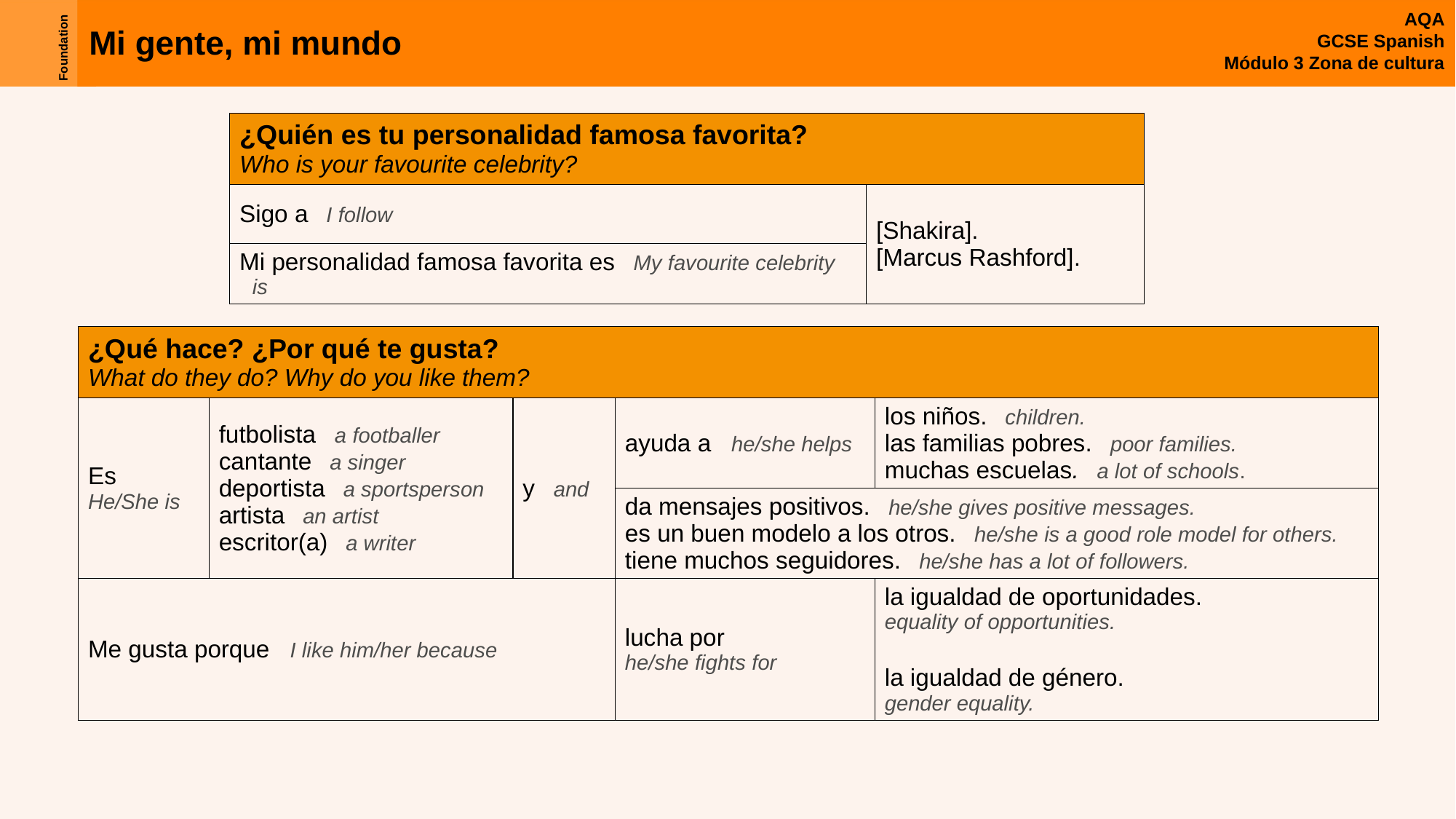

| ¿Quién es tu personalidad famosa favorita? Who is your favourite celebrity? |  |
| --- | --- |
| Sigo a I follow | [Shakira]. [Marcus Rashford]. |
| Mi personalidad famosa favorita es My favourite celebrity is |  |
| ¿Qué hace? ¿Por qué te gusta? What do they do? Why do you like them? |  |  |  |  |
| --- | --- | --- | --- | --- |
| Es He/She is | futbolista a footballer cantante a singer deportista a sportsperson artista an artist escritor(a) a writer | y and | ayuda a he/she helps | los niños. children. las familias pobres. poor families. muchas escuelas. a lot of schools. |
|  |  |  | da mensajes positivos. he/she gives positive messages. es un buen modelo a los otros. he/she is a good role model for others. tiene muchos seguidores. he/she has a lot of followers. |  |
| Me gusta porque I like him/her because |  |  | lucha por he/she fights for | la igualdad de oportunidades. equality of opportunities. la igualdad de género. gender equality. |